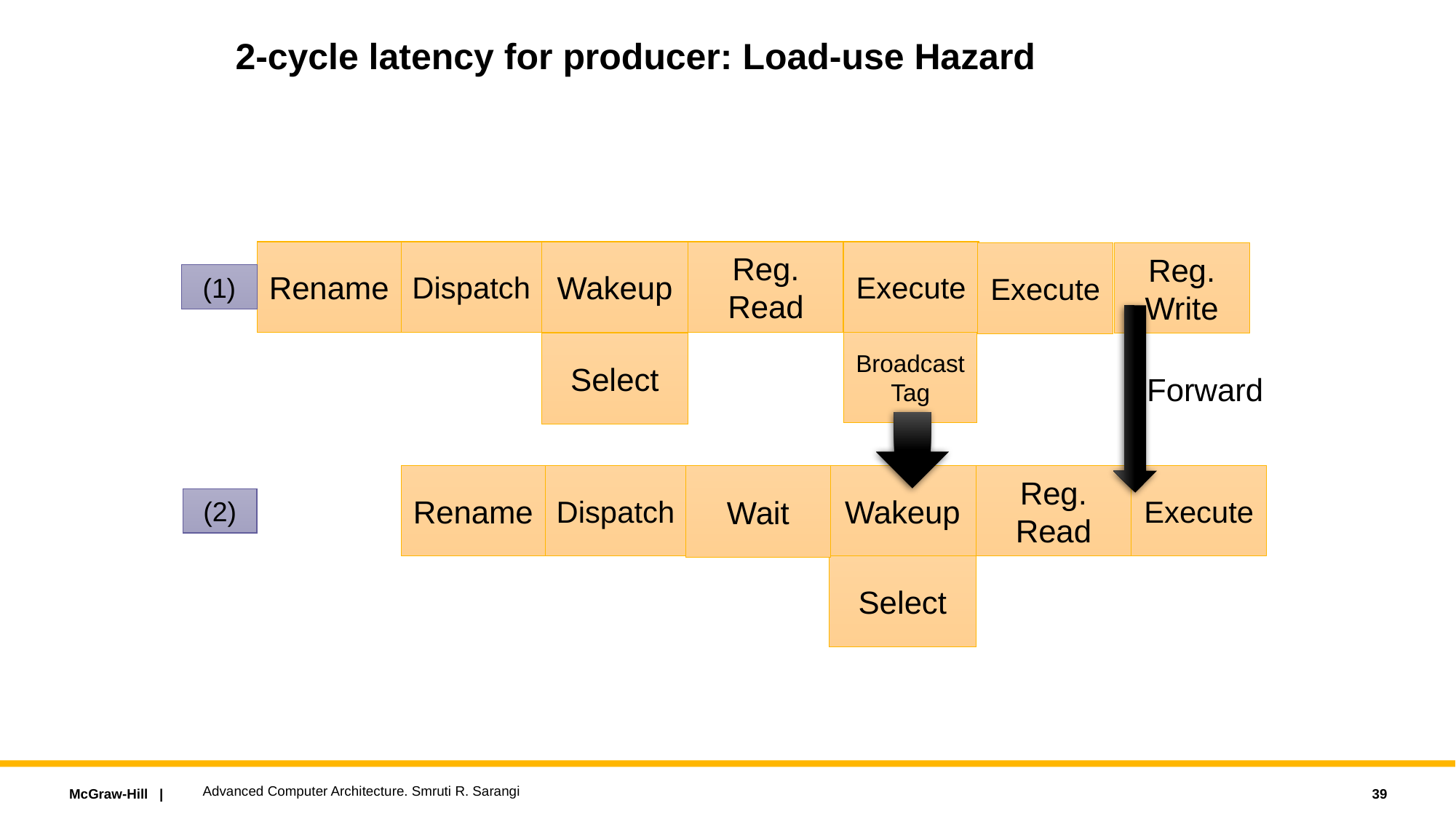

# 2-cycle latency for producer: Load-use Hazard
Rename
Dispatch
Wakeup
Reg. Read
Execute
Execute
Reg. Write
(1)
Broadcast
Tag
Select
Forward

Wait
Rename
Dispatch
Wakeup
Reg. Read
Execute
(2)
Select
Advanced Computer Architecture. Smruti R. Sarangi
39